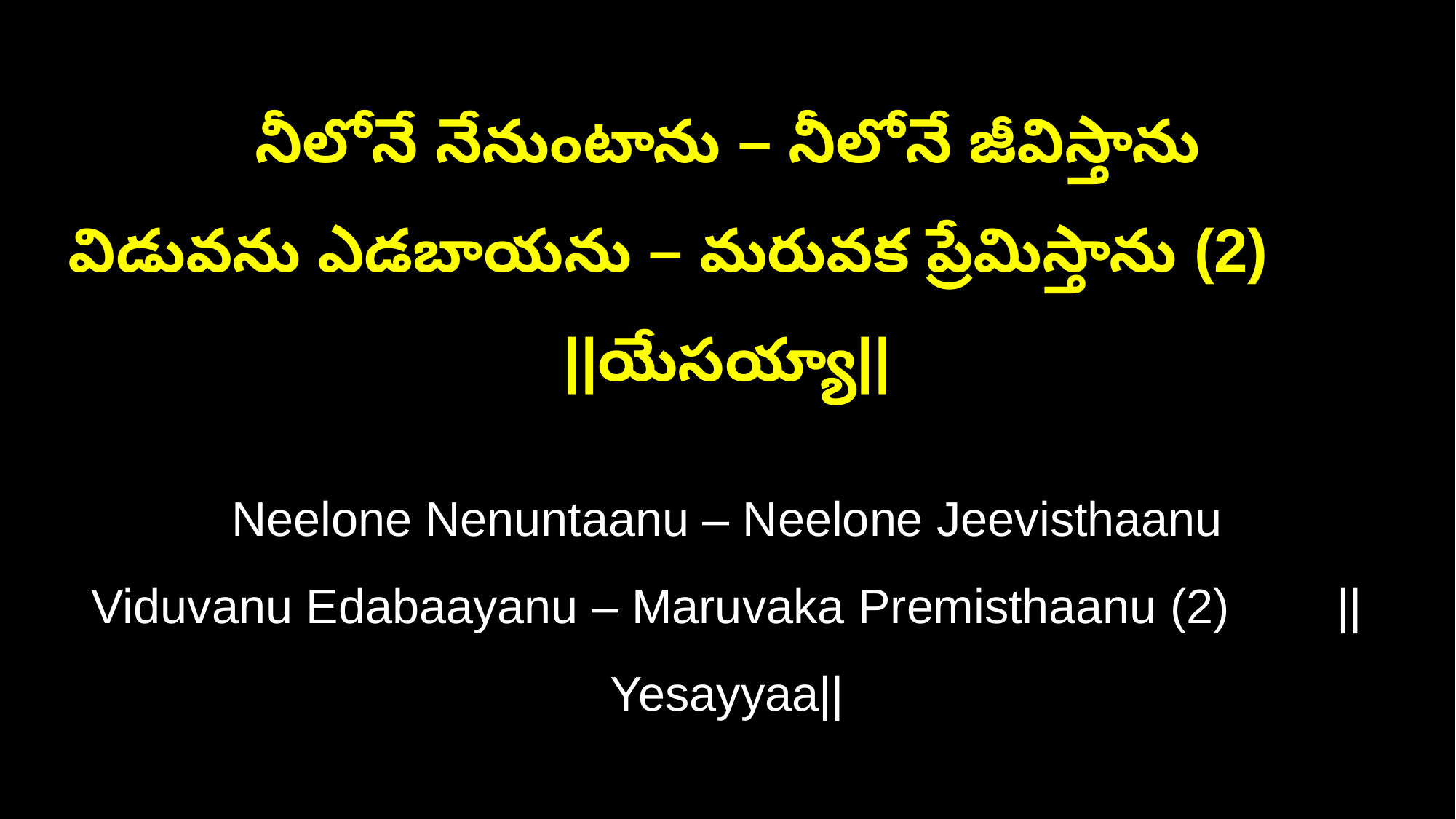

నీలోనే నేనుంటాను – నీలోనే జీవిస్తాను
విడువను ఎడబాయను – మరువక ప్రేమిస్తాను (2)        ||యేసయ్యా||
Neelone Nenuntaanu – Neelone Jeevisthaanu
Viduvanu Edabaayanu – Maruvaka Premisthaanu (2)        ||Yesayyaa||